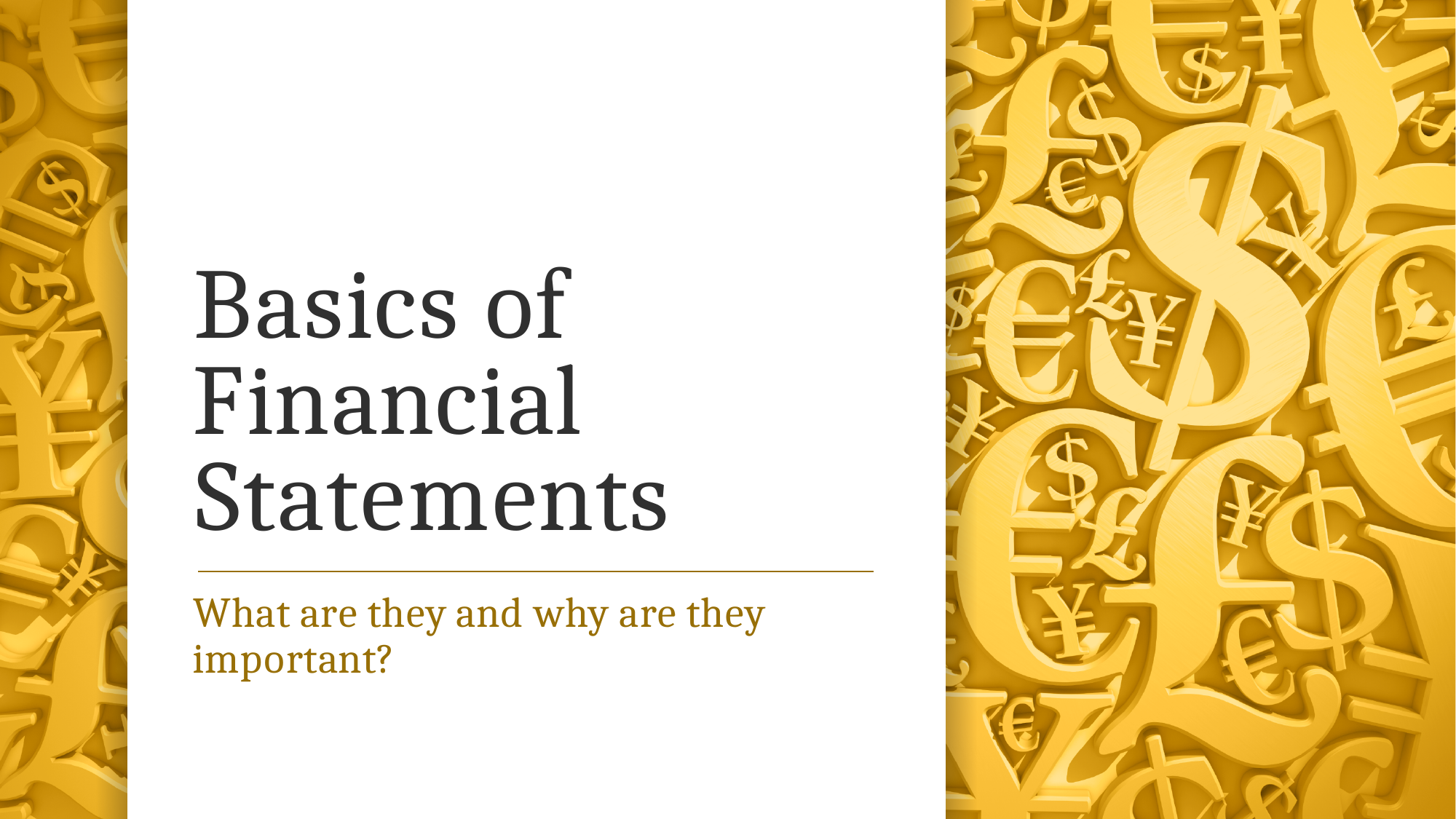

# Basics of Financial Statements
What are they and why are they important?